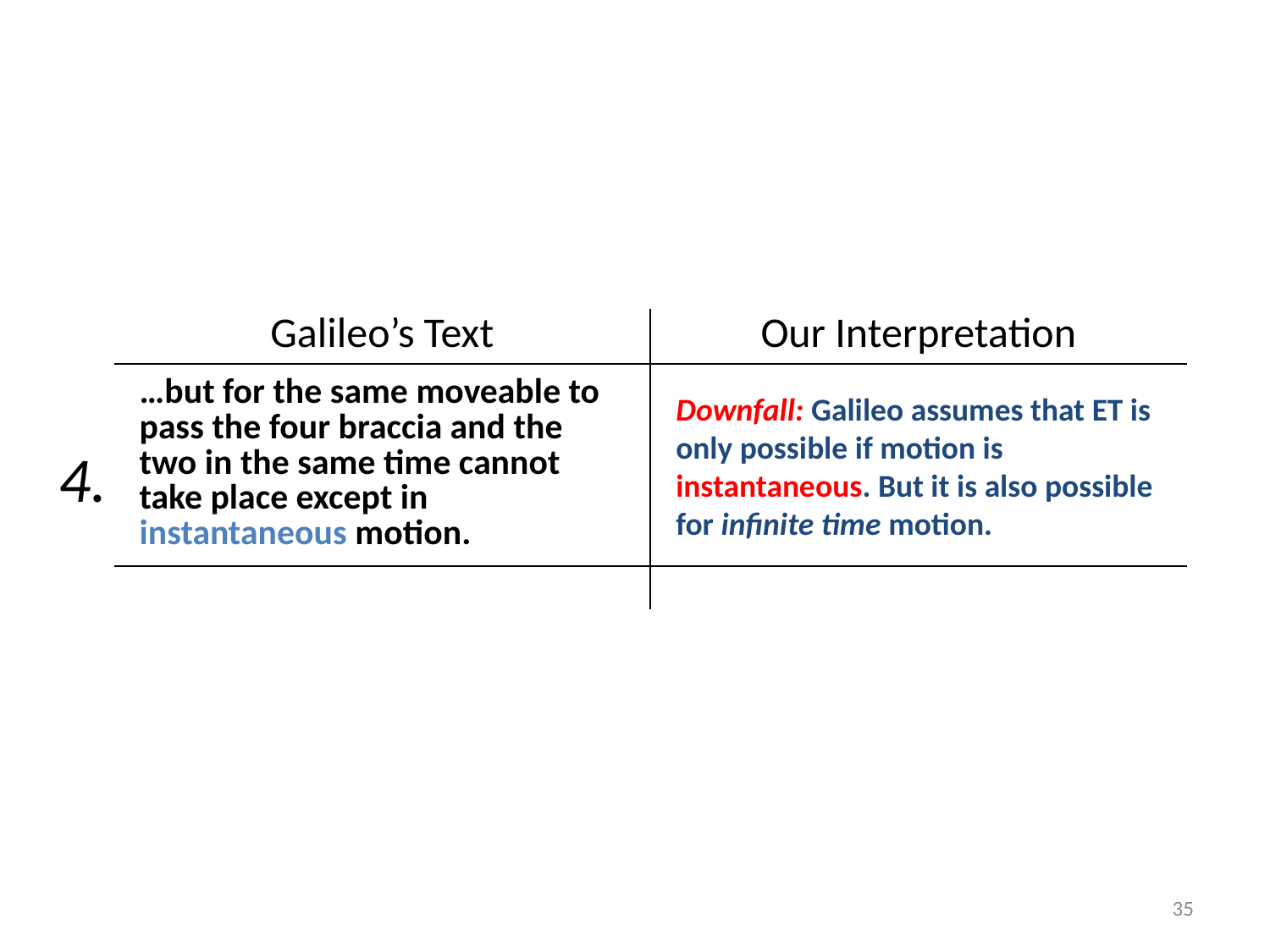

| Galileo’s Text | Our Interpretation |
| --- | --- |
| …but for the same moveable to pass the four braccia and the two in the same time cannot take place except in instantaneous motion. |  |
|  |  |
Downfall: Galileo assumes that ET is only possible if motion is instantaneous. But it is also possible for infinite time motion.
4.
35